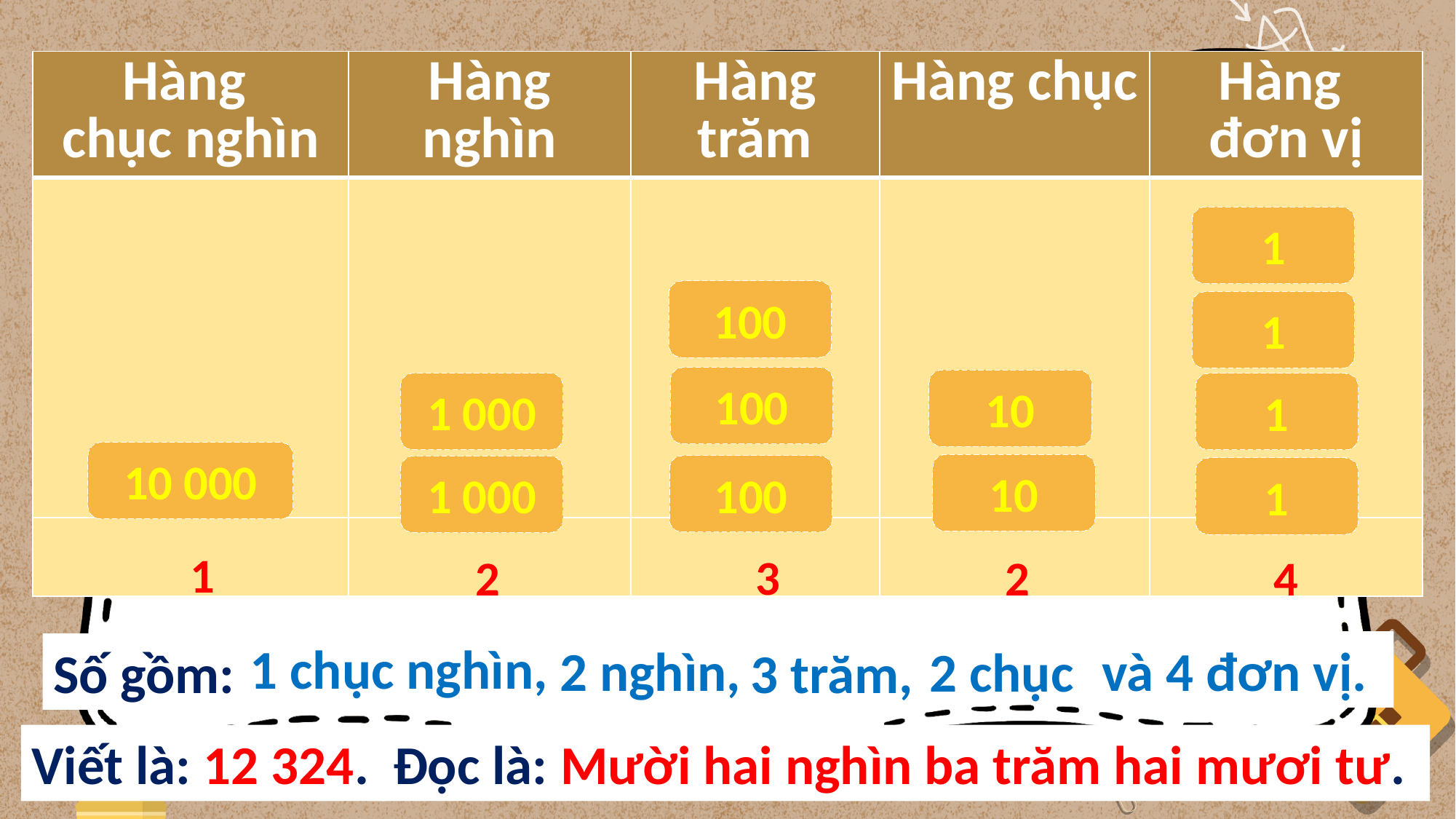

| Hàng chục nghìn | Hàng nghìn | Hàng trăm | Hàng chục | Hàng đơn vị |
| --- | --- | --- | --- | --- |
|  |  |  |  |  |
|  |  |  |  |  |
1
100
1
100
10
1 000
1
10 000
10
100
1 000
1
1
3
2
2
4
1 chục nghìn,
2 nghìn,
và 4 đơn vị.
2 chục
3 trăm,
Số gồm:
Viết là: 12 324.
Đọc là: Mười hai nghìn ba trăm hai mươi tư.